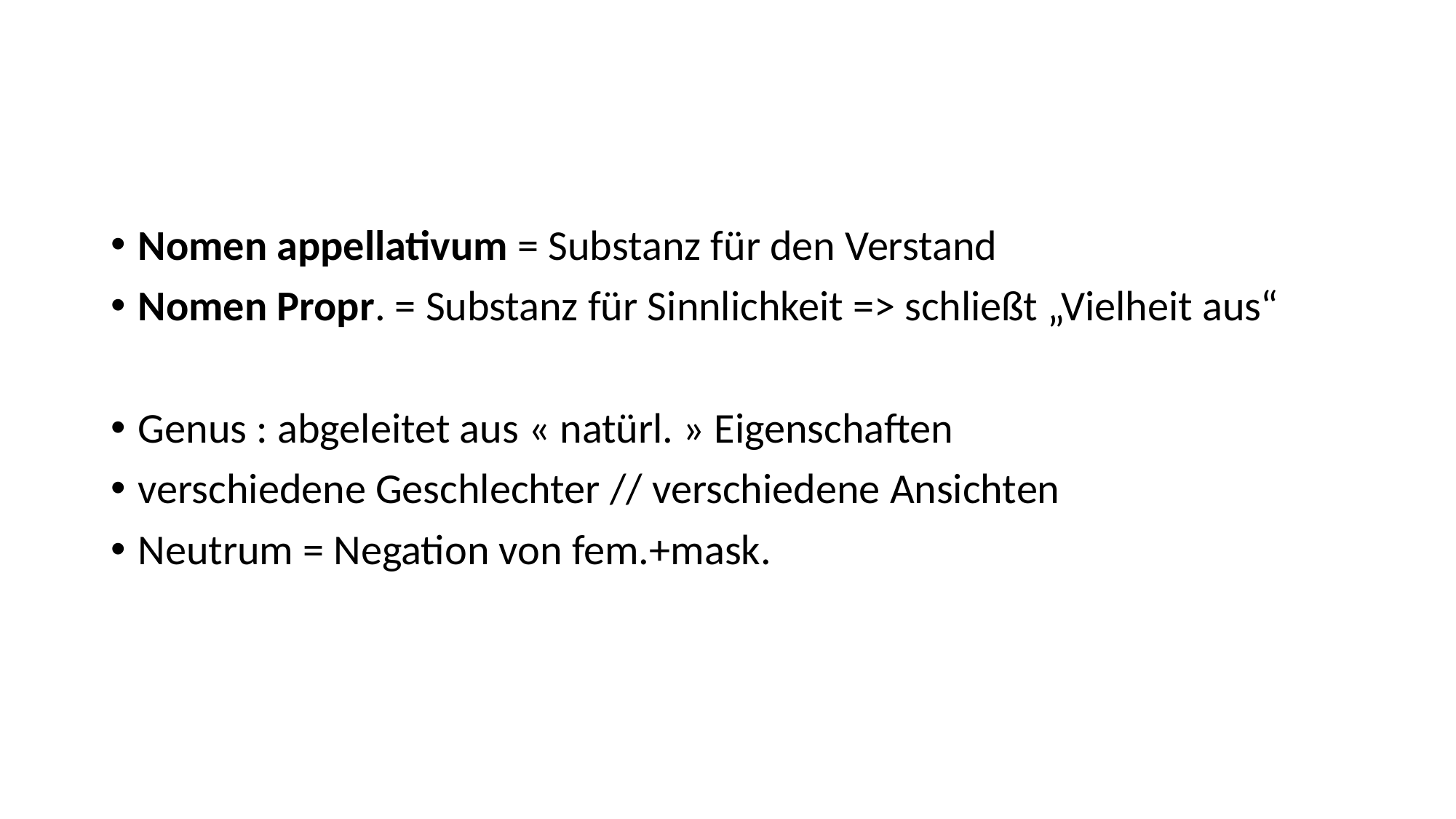

#
Nomen appellativum = Substanz für den Verstand
Nomen Propr. = Substanz für Sinnlichkeit => schließt „Vielheit aus“

Genus : abgeleitet aus « natürl. » Eigenschaften
verschiedene Geschlechter // verschiedene Ansichten
Neutrum = Negation von fem.+mask.